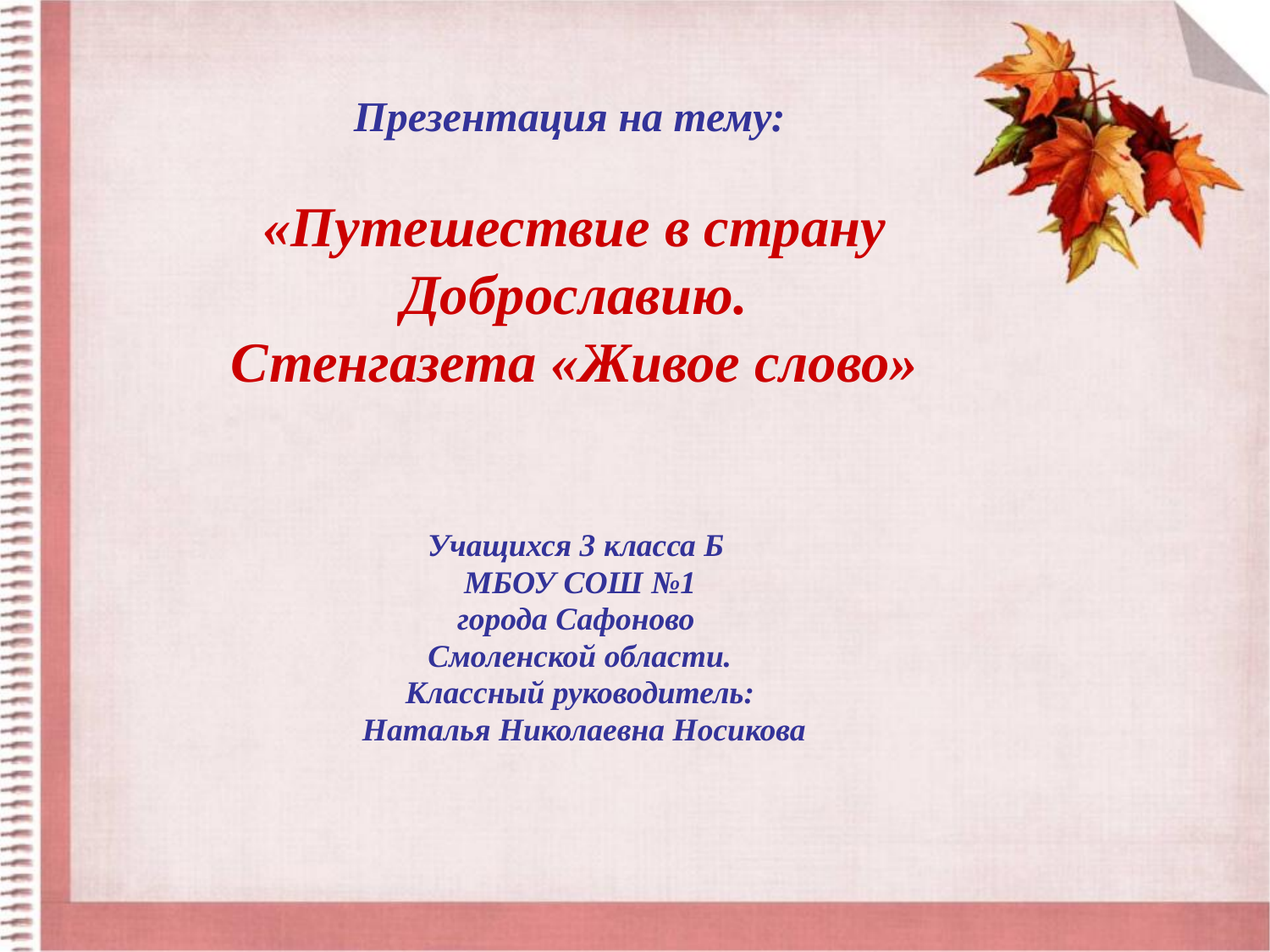

# Презентация на тему: «Путешествие в страну Доброславию. Стенгазета «Живое слово»
Учащихся 3 класса Б
МБОУ СОШ №1
города Сафоново
Смоленской области.
Классный руководитель:
 Наталья Николаевна Носикова